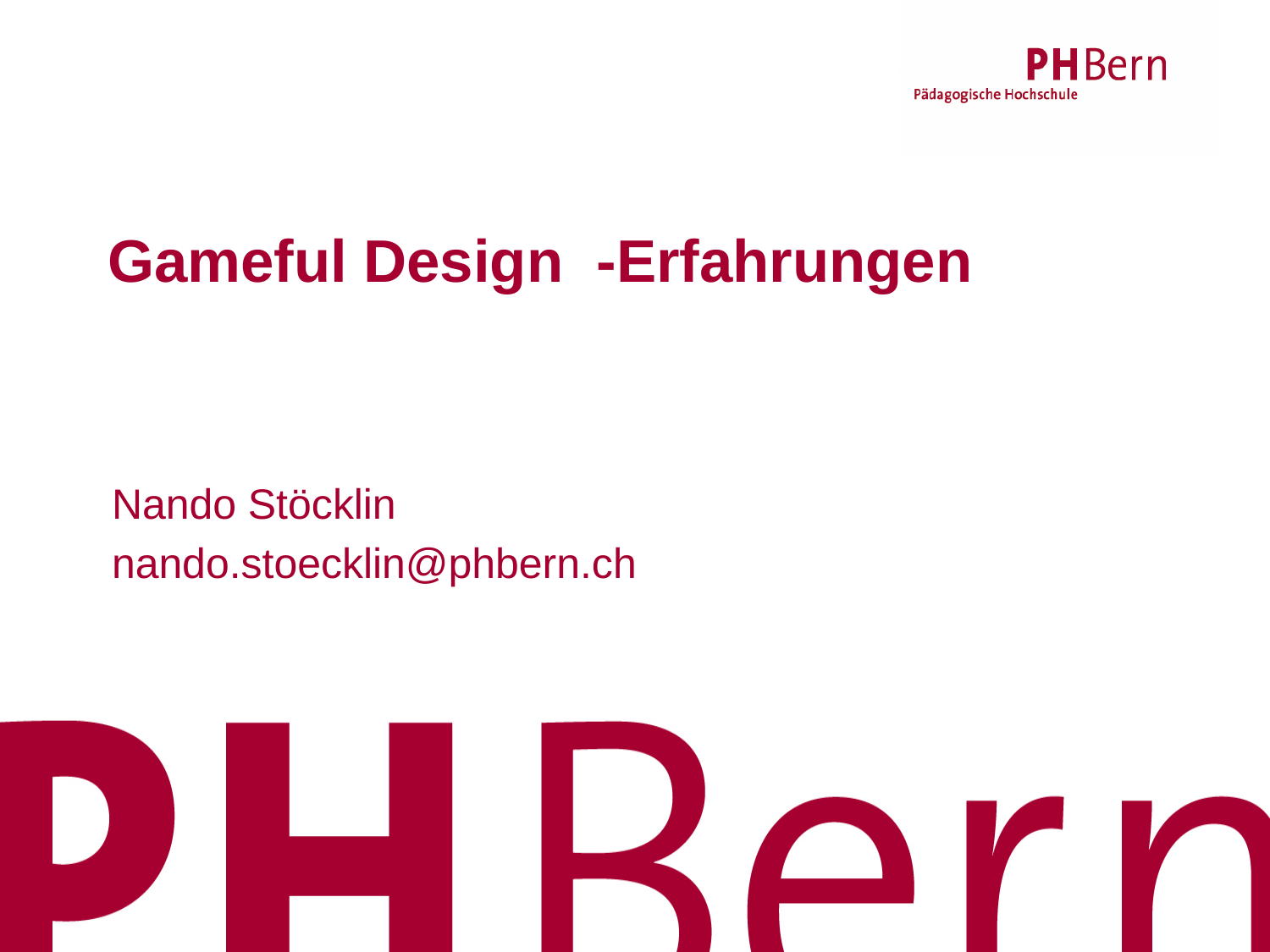

# Gameful Design  -Erfahrungen
Nando Stöcklin
nando.stoecklin@phbern.ch